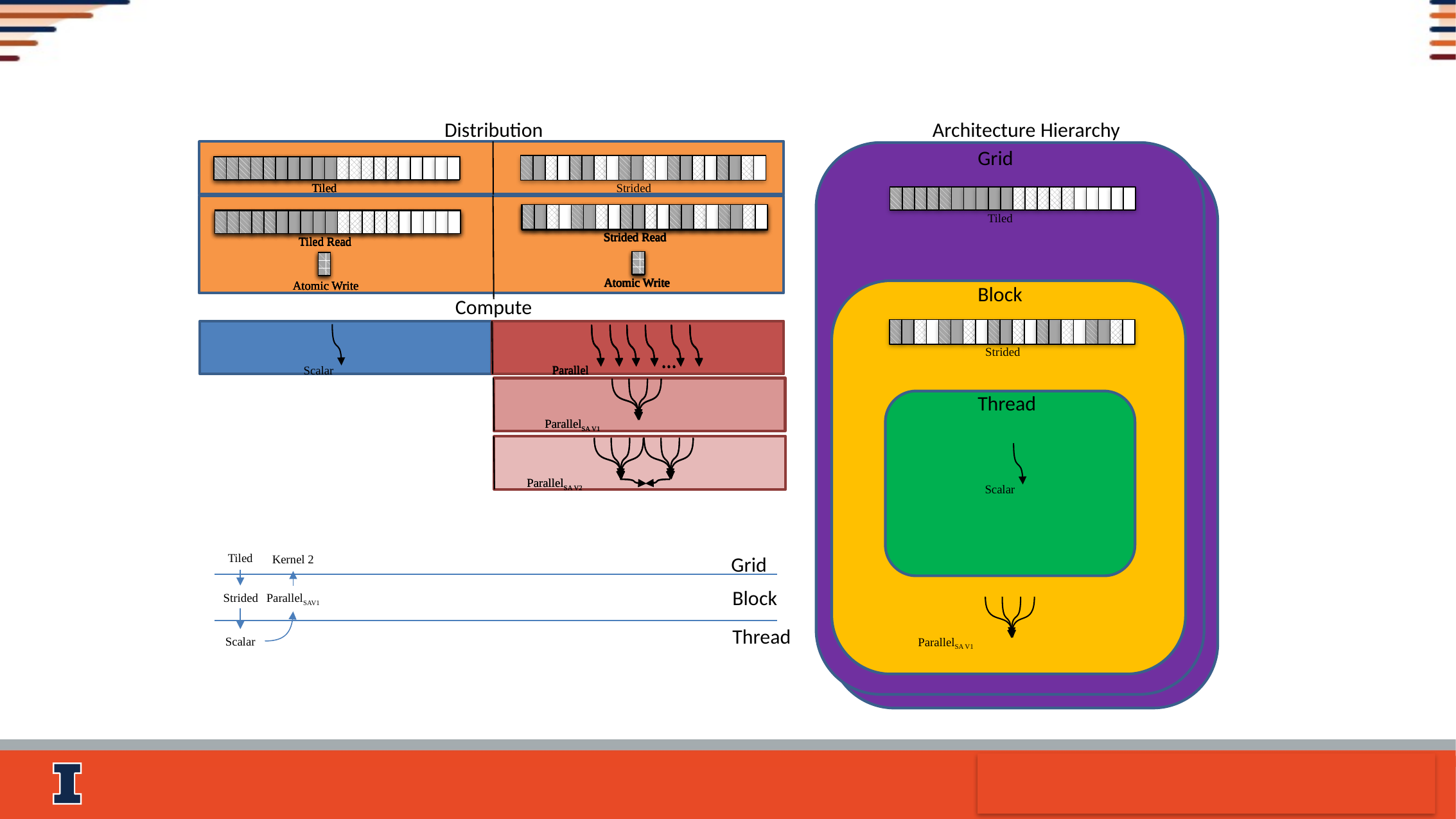

Distribution
Architecture Hierarchy
Grid

Tiled

Tiled

Tiled
Strided

Tiled

Strided Read

Atomic Write

Strided Read

Atomic Write

Strided Read

Atomic Write

Strided Read

Atomic Write

Tiled Read

Atomic Write

Tiled Read

Atomic Write

Tiled Read

Atomic Write

Tiled Read

Atomic Write
Block

Compute

Strided

Scalar
…
Parallel
…
Parallel
…
Parallel

ParallelSA V1
ParallelSA V1
Thread

ParallelSA V2
ParallelSA V2
Scalar
Tiled
Grid
Kernel 2
Block
Strided
ParallelSAV1
ParallelSA V1
Thread
Scalar